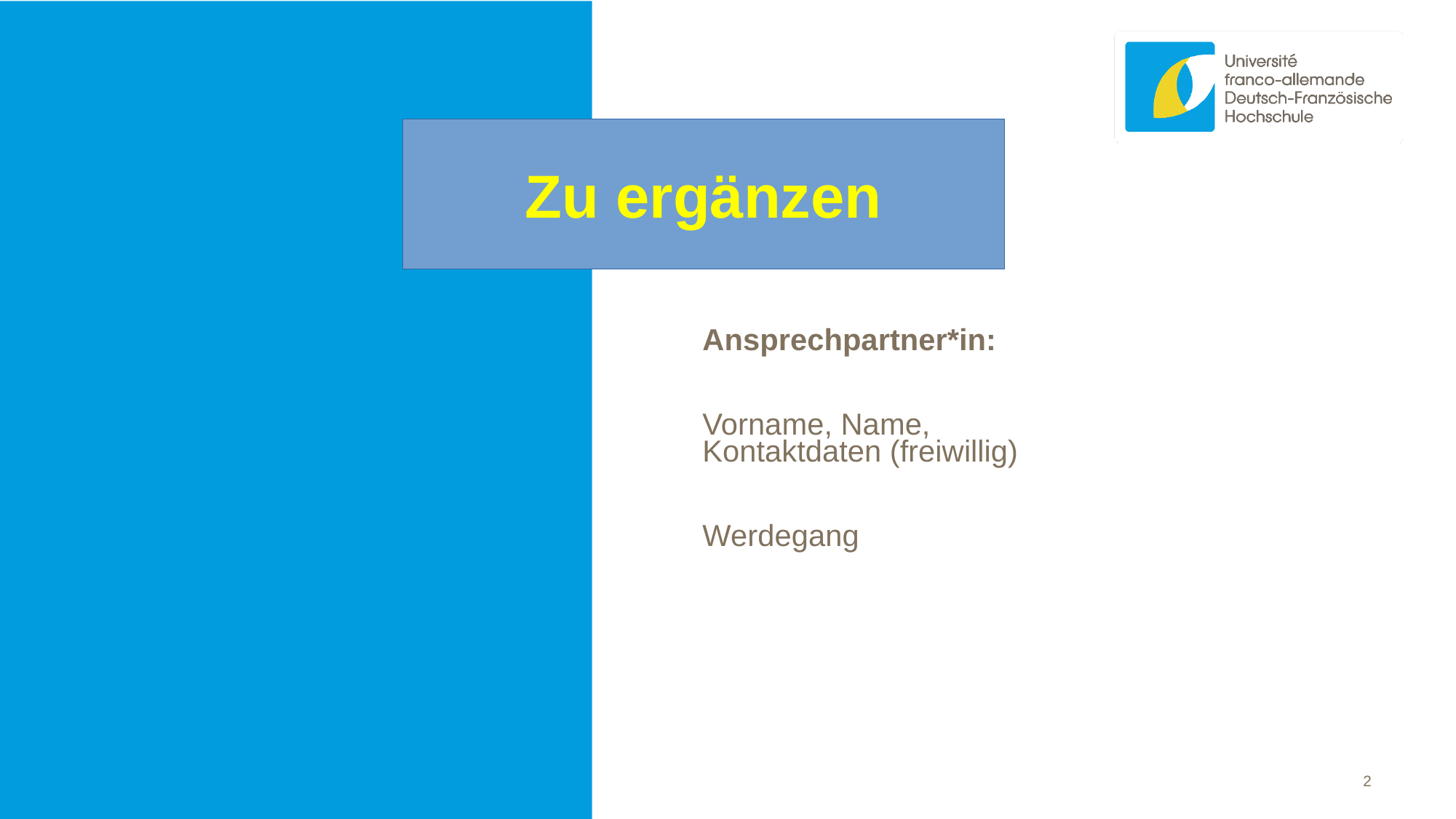

Zu ergänzen

Ansprechpartner*in:

Vorname, Name,
Kontaktdaten (freiwillig)

Werdegang
2